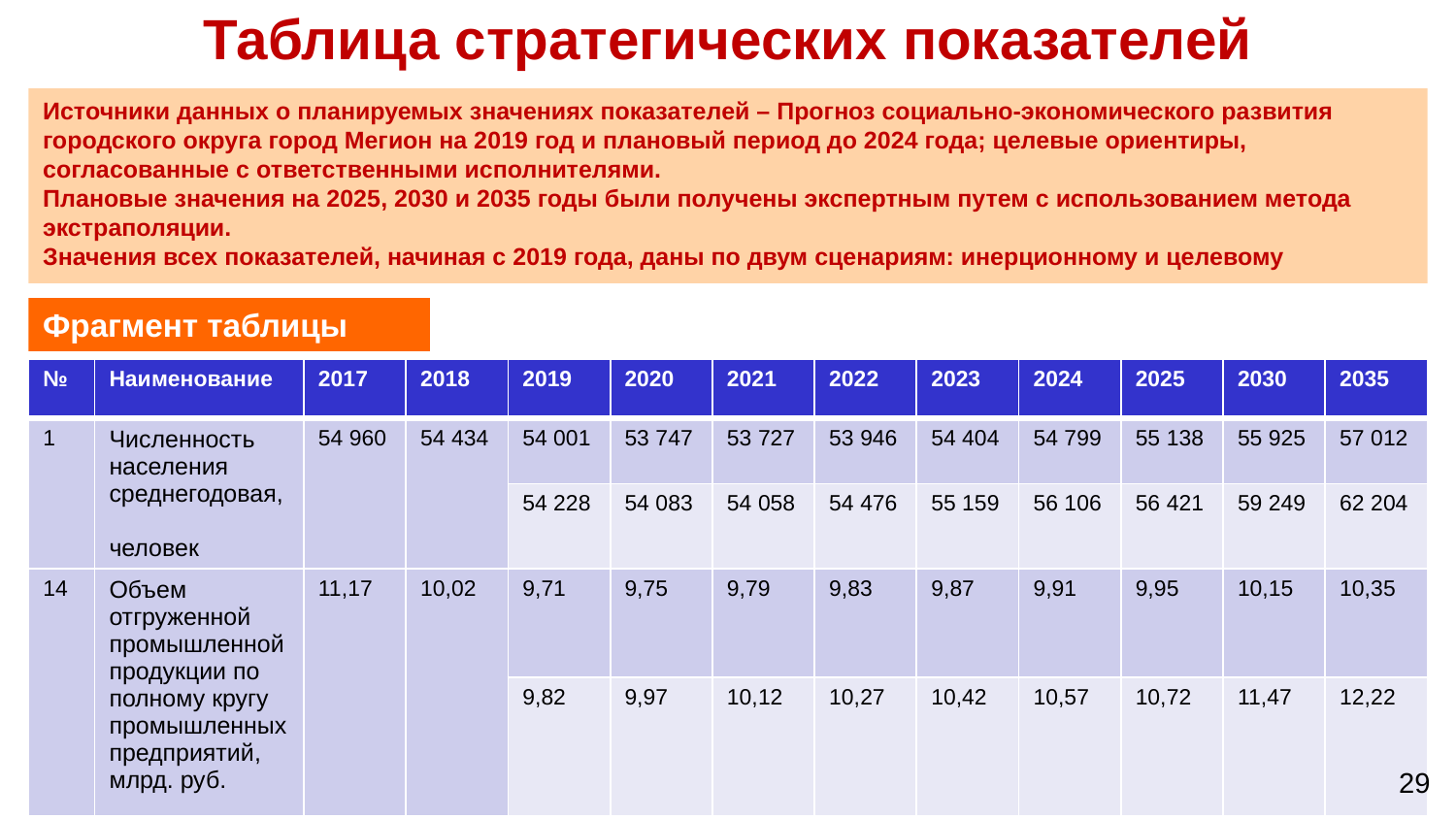

Таблица стратегических показателей
Источники данных о планируемых значениях показателей – Прогноз социально-экономического развития городского округа город Мегион на 2019 год и плановый период до 2024 года; целевые ориентиры, согласованные с ответственными исполнителями.
Плановые значения на 2025, 2030 и 2035 годы были получены экспертным путем с использованием метода экстраполяции.
Значения всех показателей, начиная с 2019 года, даны по двум сценариям: инерционному и целевому
Фрагмент таблицы
| № | Наименование | 2017 | 2018 | 2019 | 2020 | 2021 | 2022 | 2023 | 2024 | 2025 | 2030 | 2035 |
| --- | --- | --- | --- | --- | --- | --- | --- | --- | --- | --- | --- | --- |
| 1 | Численность населения среднегодовая, человек | 54 960 | 54 434 | 54 001 | 53 747 | 53 727 | 53 946 | 54 404 | 54 799 | 55 138 | 55 925 | 57 012 |
|  |  |  |  | 54 228 | 54 083 | 54 058 | 54 476 | 55 159 | 56 106 | 56 421 | 59 249 | 62 204 |
| 14 | Объем отгруженной промышленной продукции по полному кругу промышленных предприятий, млрд. руб. | 11,17 | 10,02 | 9,71 | 9,75 | 9,79 | 9,83 | 9,87 | 9,91 | 9,95 | 10,15 | 10,35 |
|  |  |  |  | 9,82 | 9,97 | 10,12 | 10,27 | 10,42 | 10,57 | 10,72 | 11,47 | 12,22 |

29